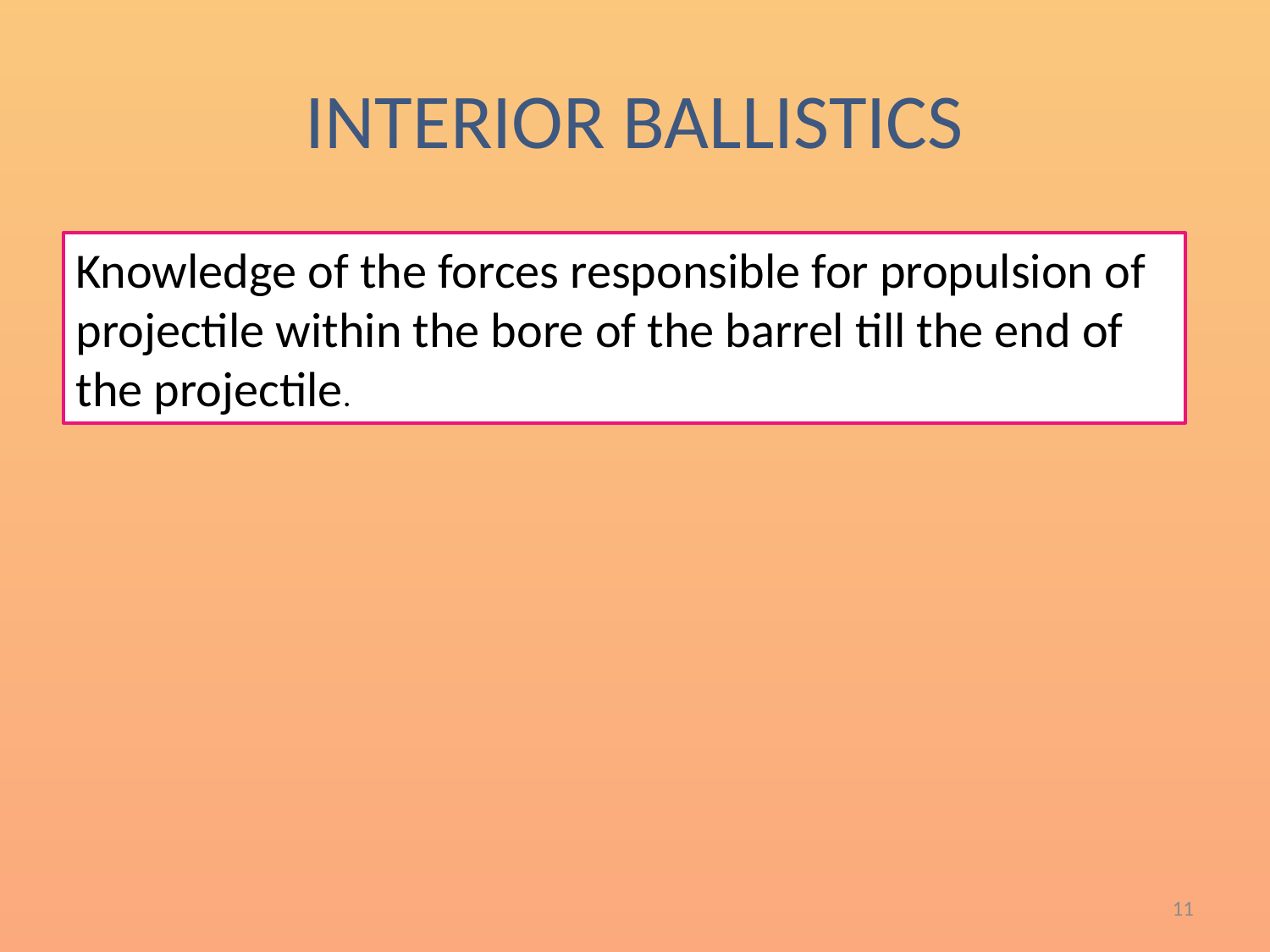

# INTERIOR BALLISTICS
Knowledge of the forces responsible for propulsion of projectile within the bore of the barrel till the end of the projectile.

11